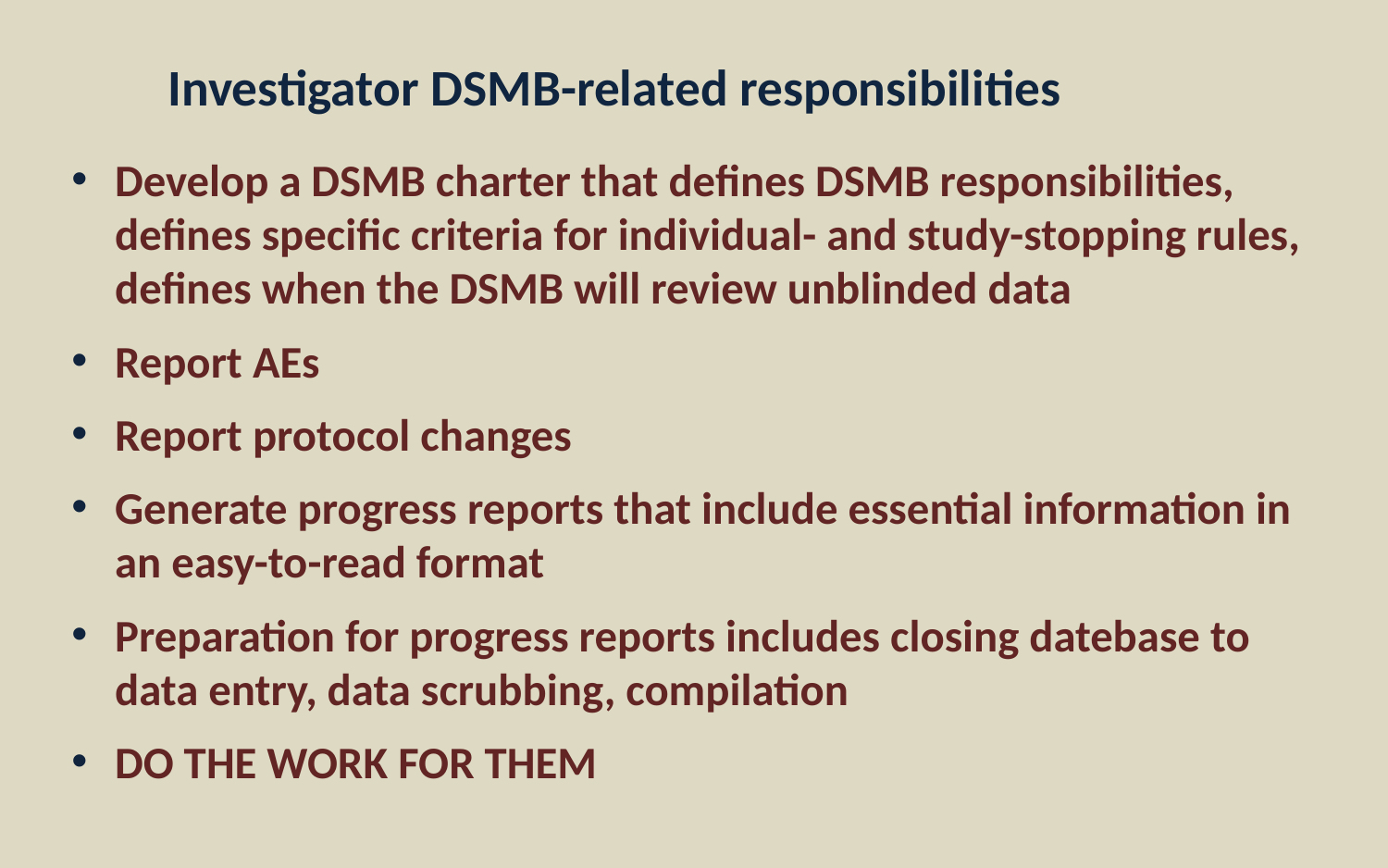

Investigator DSMB-related responsibilities
Develop a DSMB charter that defines DSMB responsibilities, defines specific criteria for individual- and study-stopping rules, defines when the DSMB will review unblinded data
Report AEs
Report protocol changes
Generate progress reports that include essential information in an easy-to-read format
Preparation for progress reports includes closing datebase to data entry, data scrubbing, compilation
DO THE WORK FOR THEM